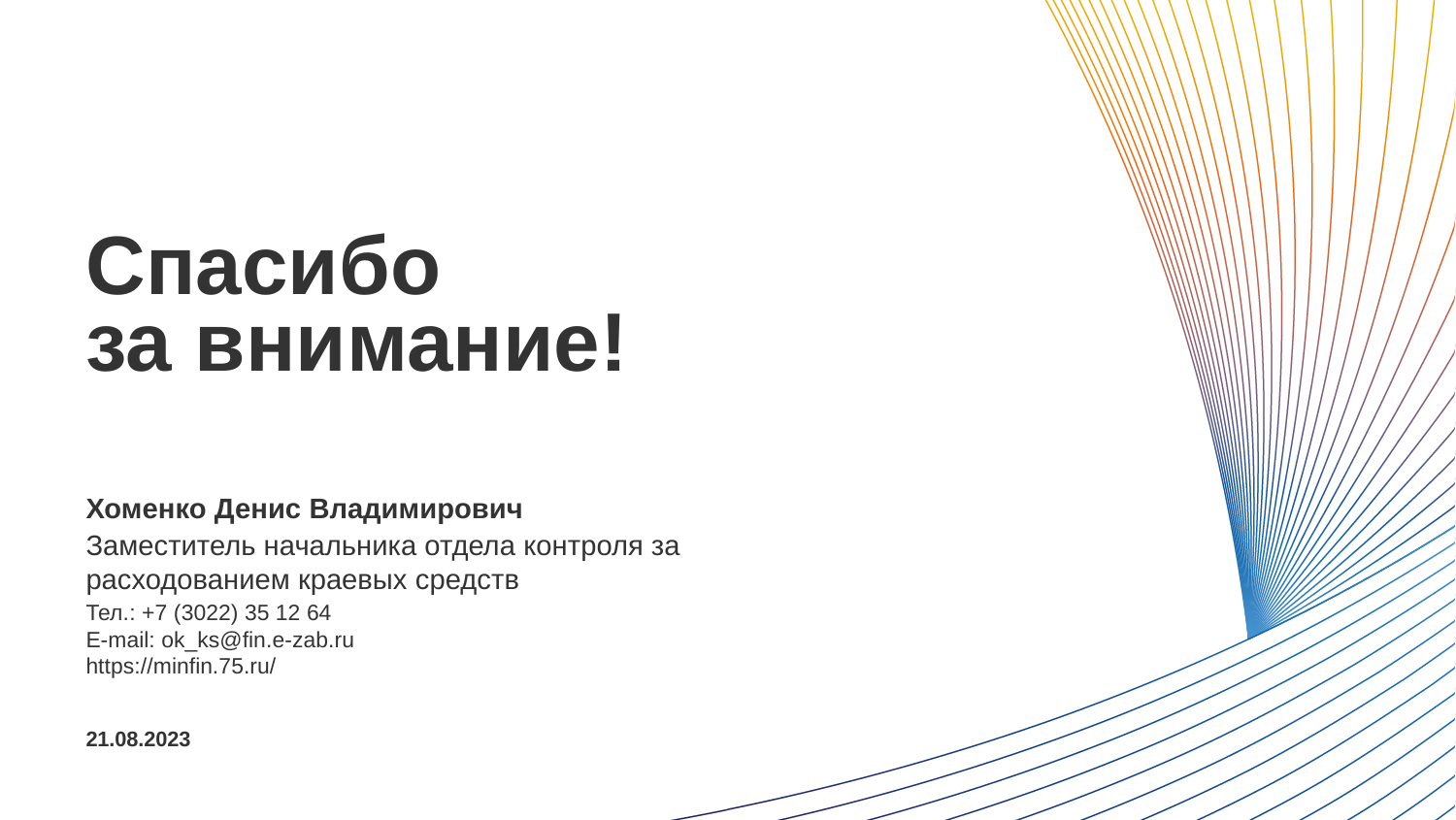

Спасибо
за внимание!
Хоменко Денис Владимирович
Заместитель начальника отдела контроля за расходованием краевых средств
Тел.: +7 (3022) 35 12 64
E-mail: ok_ks@fin.e-zab.ru
https://minfin.75.ru/
21.08.2023